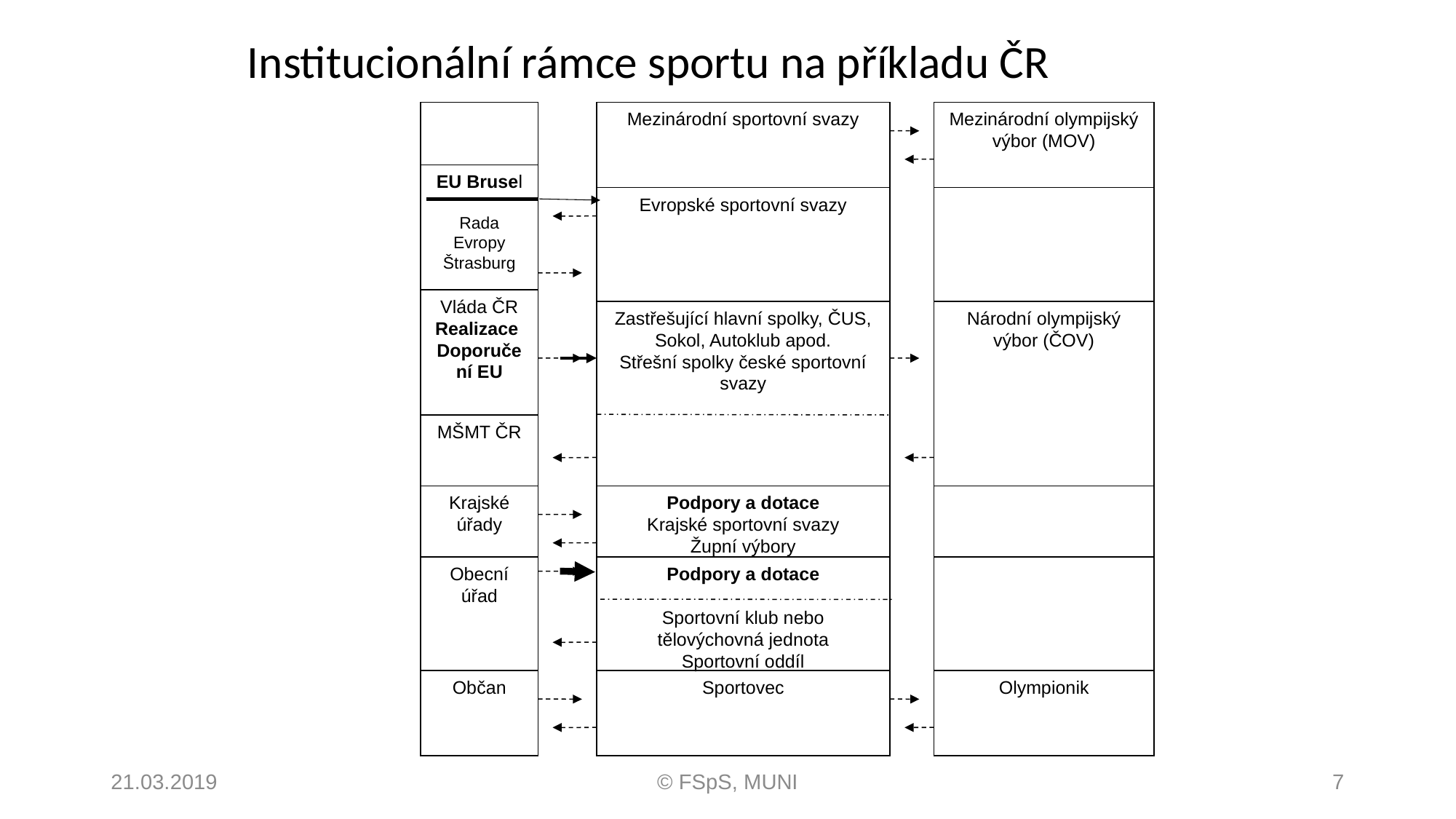

# Institucionální rámce sportu na příkladu ČR

Mezinárodní sportovní svazy
Mezinárodní olympijský výbor (MOV)

EU Brusel

Rada Evropy Štrasburg
Evropské sportovní svazy

Vláda ČR
Realizace
Doporučení EU
Zastřešující hlavní spolky, ČUS, Sokol, Autoklub apod.
Střešní spolky české sportovní svazy
Národní olympijský výbor (ČOV)

MŠMT ČR

Krajské úřady
Podpory a dotace
Krajské sportovní svazy
Župní výbory

Obecní úřad
Podpory a dotace

Sportovní klub nebo tělovýchovná jednota
Sportovní oddíl

Občan
Sportovec
Olympionik

21.03.2019
© FSpS, MUNI
7